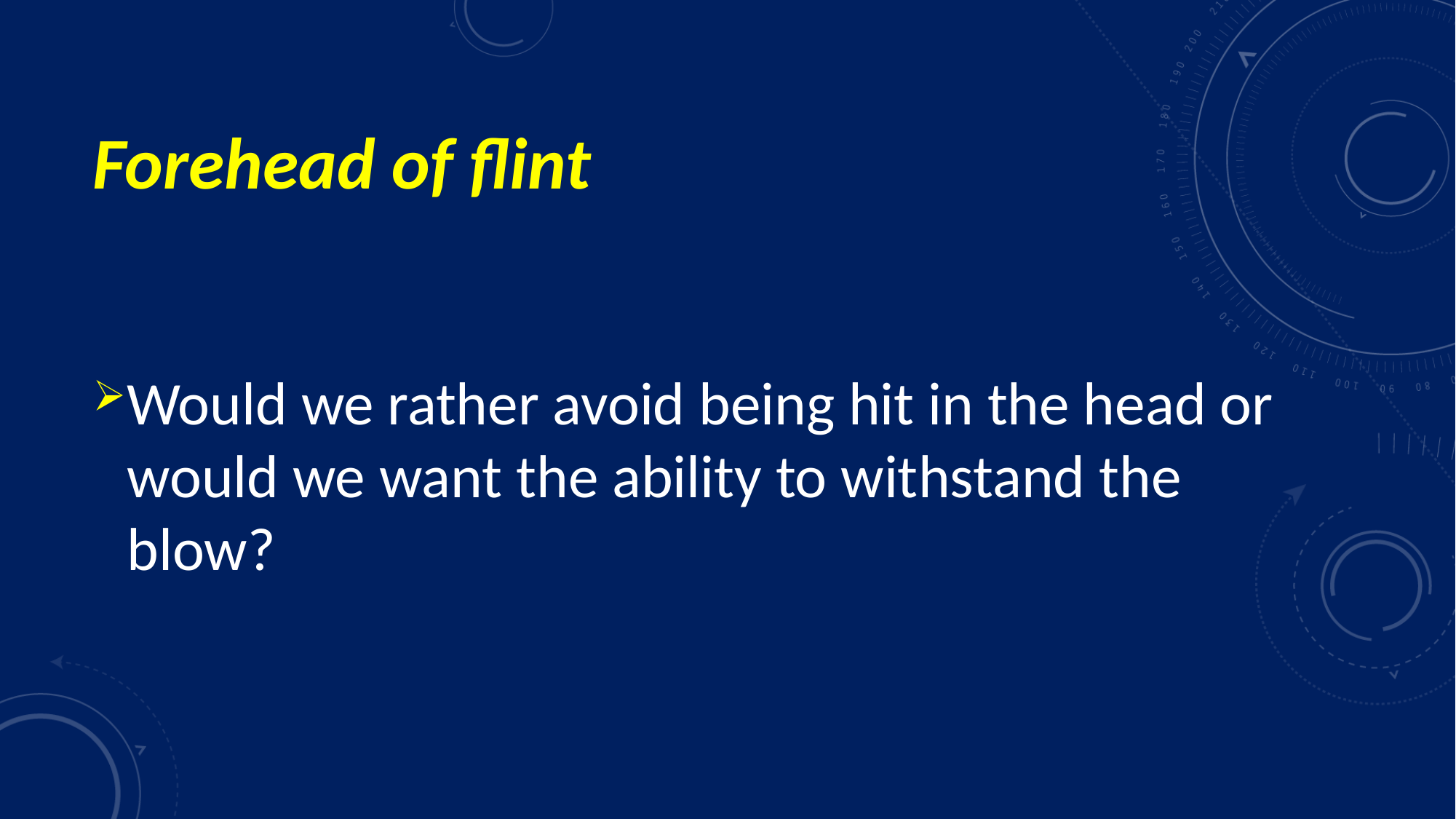

# Forehead of flint
Would we rather avoid being hit in the head or would we want the ability to withstand the blow?